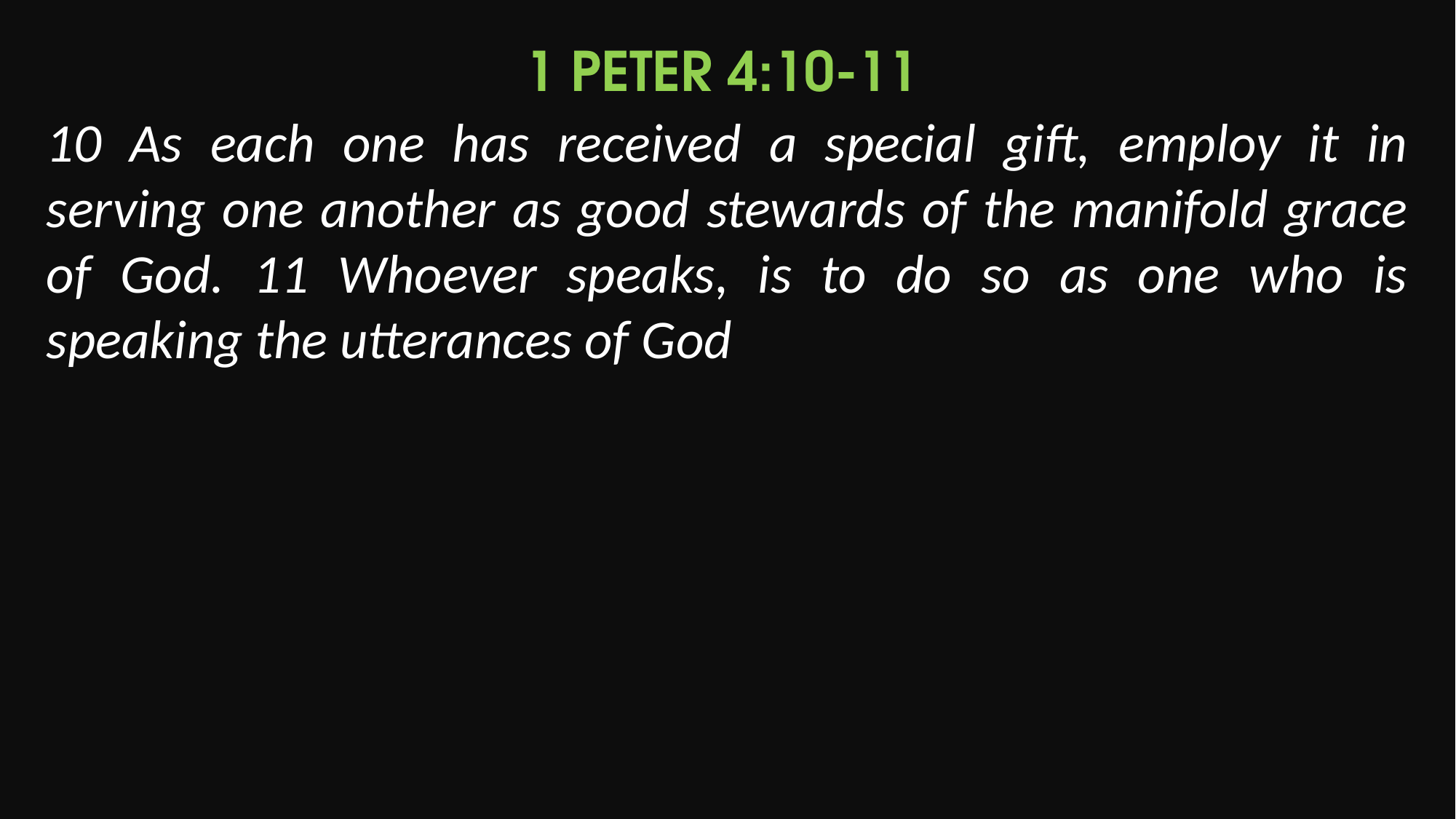

1 Peter 4:10-11
10 As each one has received a special gift, employ it in serving one another as good stewards of the manifold grace of God. 11 Whoever speaks, is to do so as one who is speaking the utterances of God